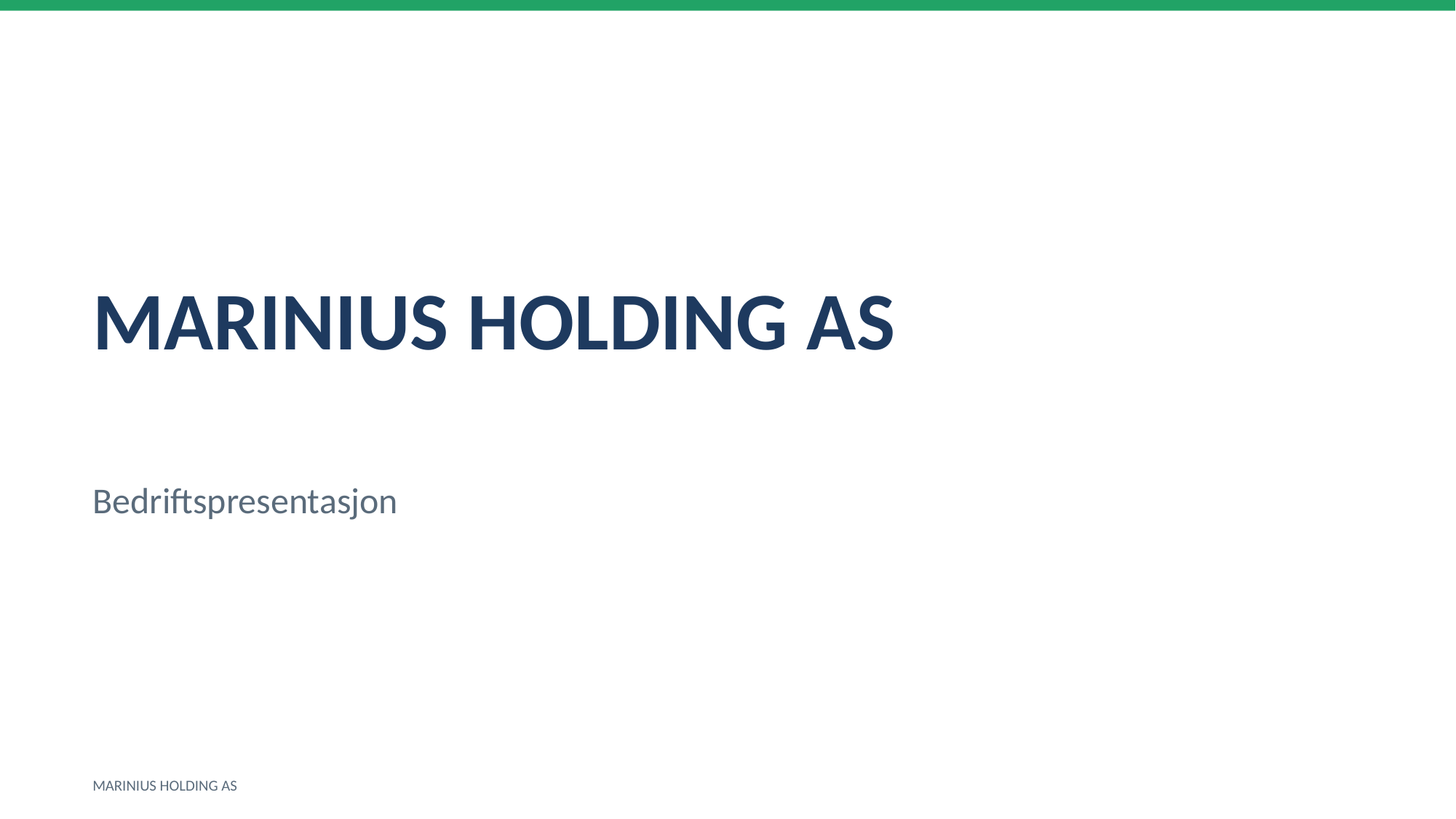

MARINIUS HOLDING AS
Bedriftspresentasjon
MARINIUS HOLDING AS